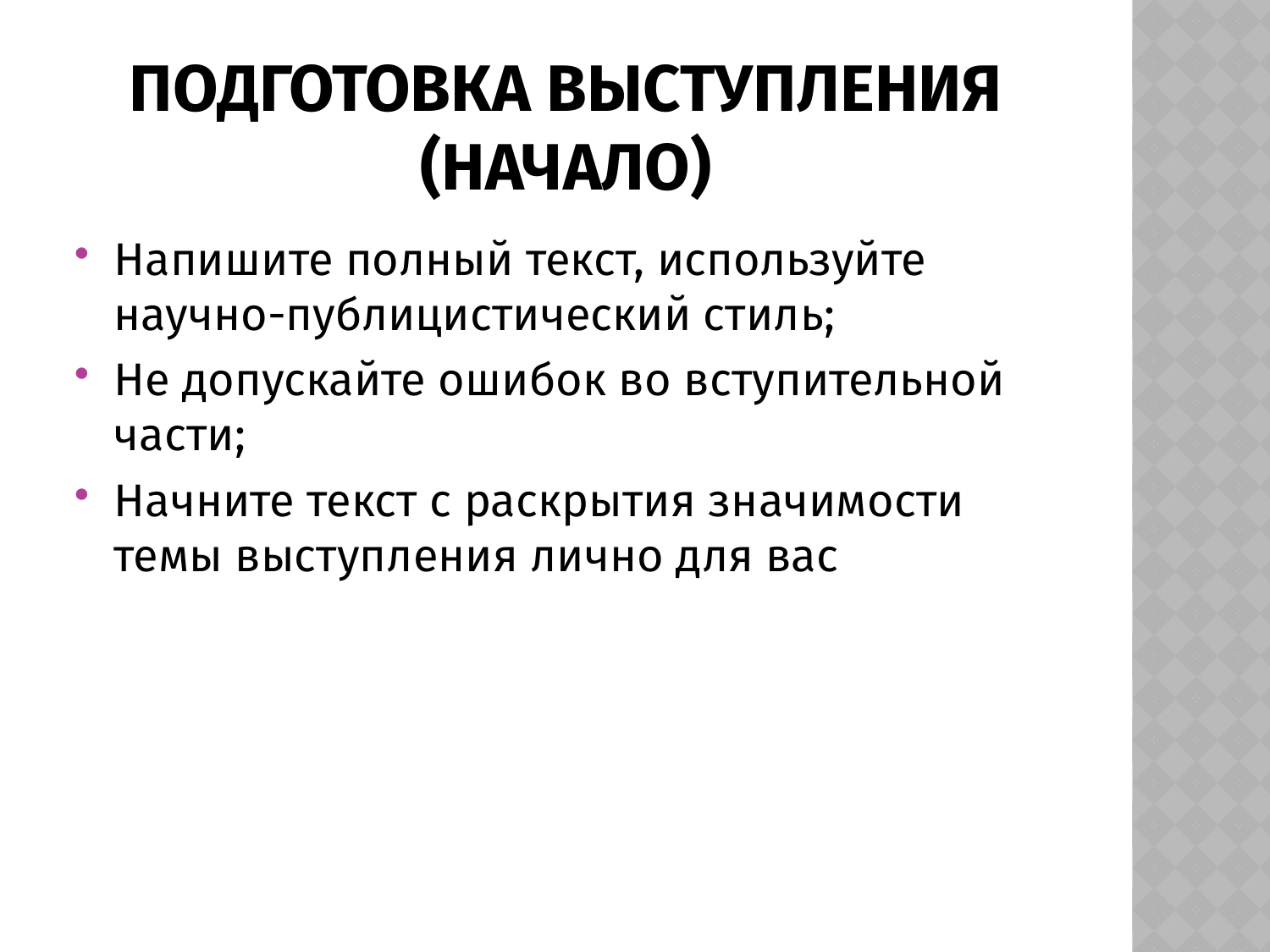

# Подготовка выступления (начало)
Напишите полный текст, используйте научно-публицистический стиль;
Не допускайте ошибок во вступительной части;
Начните текст с раскрытия значимости темы выступления лично для вас